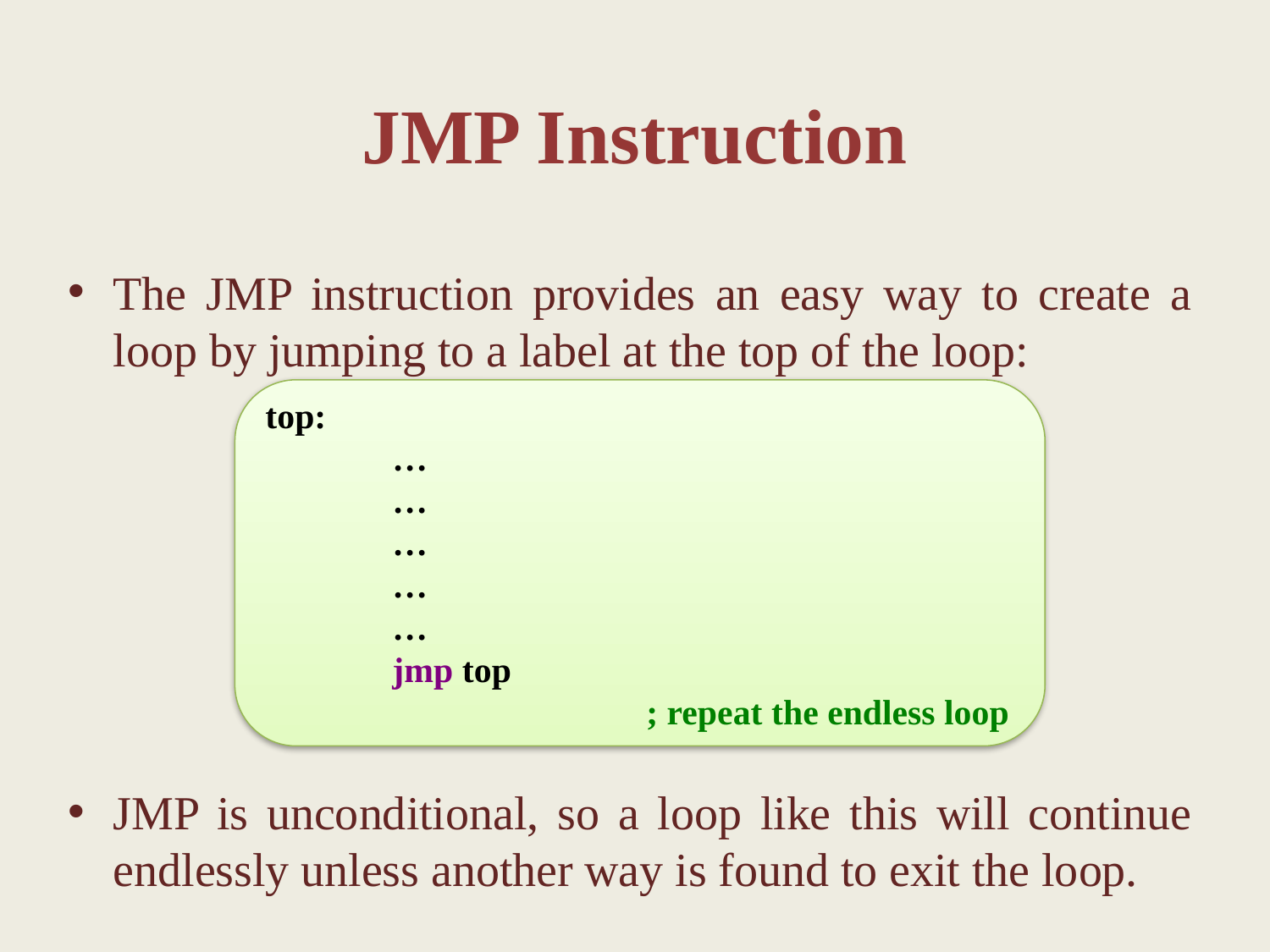

JMP Instruction
The JMP instruction provides an easy way to create a loop by jumping to a label at the top of the loop:

JMP is unconditional, so a loop like this will continue endlessly unless another way is found to exit the loop.
top:
	…
	…
	…
	…
	…
	jmp top
			; repeat the endless loop